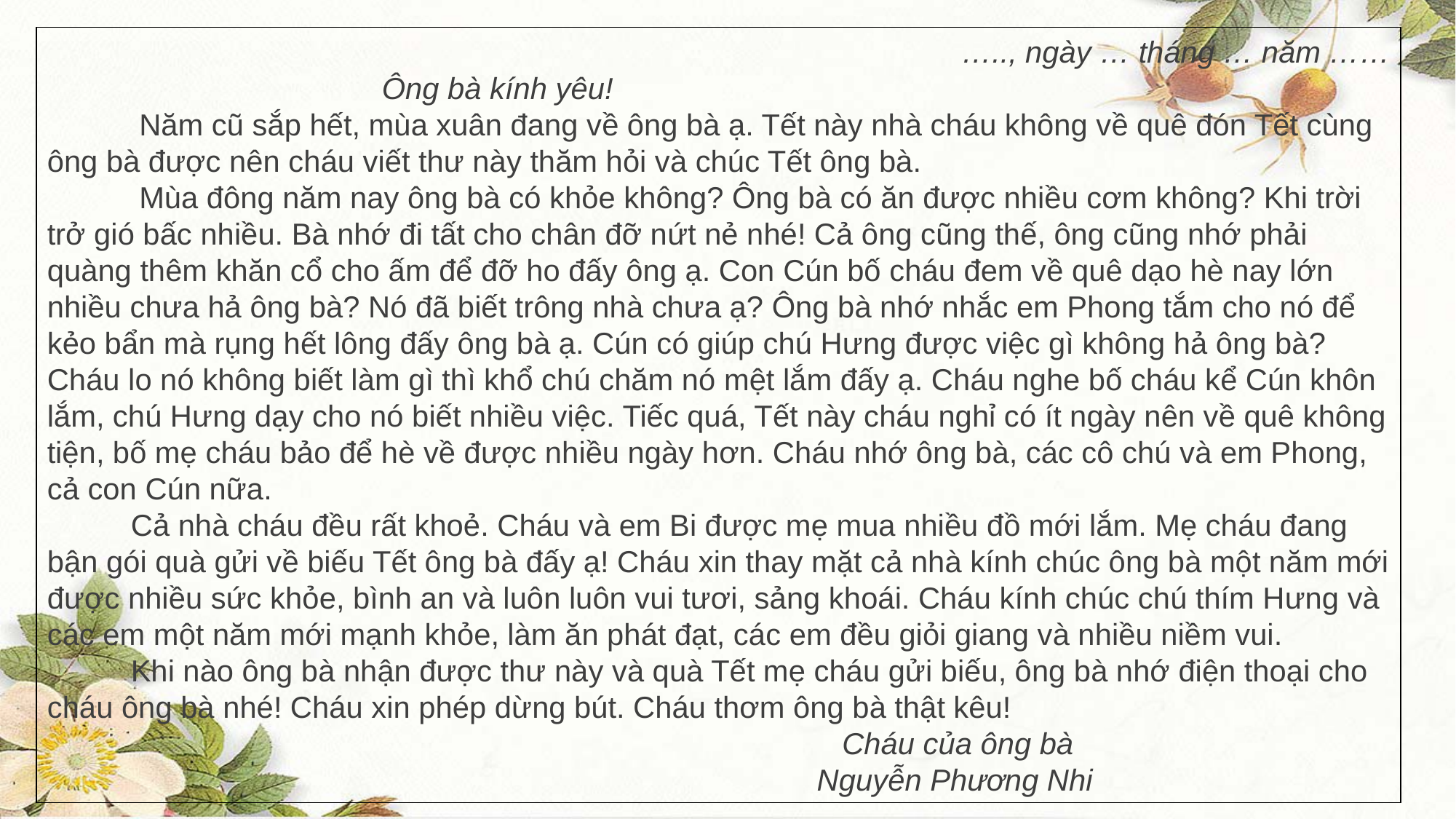

….., ngày … tháng … năm ……
                                        Ông bà kính yêu!
           Năm cũ sắp hết, mùa xuân đang về ông bà ạ. Tết này nhà cháu không về quê đón Tết cùng ông bà được nên cháu viết thư này thăm hỏi và chúc Tết ông bà.
           Mùa đông năm nay ông bà có khỏe không? Ông bà có ăn được nhiều cơm không? Khi trời trở gió bấc nhiều. Bà nhớ đi tất cho chân đỡ nứt nẻ nhé! Cả ông cũng thế, ông cũng nhớ phải quàng thêm khăn cổ cho ấm để đỡ ho đấy ông ạ. Con Cún bố cháu đem về quê dạo hè nay lớn nhiều chưa hả ông bà? Nó đã biết trông nhà chưa ạ? Ông bà nhớ nhắc em Phong tắm cho nó để kẻo bẩn mà rụng hết lông đấy ông bà ạ. Cún có giúp chú Hưng được việc gì không hả ông bà? Cháu lo nó không biết làm gì thì khổ chú chăm nó mệt lắm đấy ạ. Cháu nghe bố cháu kể Cún khôn lắm, chú Hưng dạy cho nó biết nhiều việc. Tiếc quá, Tết này cháu nghỉ có ít ngày nên về quê không tiện, bố mẹ cháu bảo để hè về được nhiều ngày hơn. Cháu nhớ ông bà, các cô chú và em Phong, cả con Cún nữa.
          Cả nhà cháu đều rất khoẻ. Cháu và em Bi được mẹ mua nhiều đồ mới lắm. Mẹ cháu đang bận gói quà gửi về biếu Tết ông bà đấy ạ! Cháu xin thay mặt cả nhà kính chúc ông bà một năm mới được nhiều sức khỏe, bình an và luôn luôn vui tươi, sảng khoái. Cháu kính chúc chú thím Hưng và các em một năm mới mạnh khỏe, làm ăn phát đạt, các em đều giỏi giang và nhiều niềm vui.
          Khi nào ông bà nhận được thư này và quà Tết mẹ cháu gửi biếu, ông bà nhớ điện thoại cho cháu ông bà nhé! Cháu xin phép dừng bút. Cháu thơm ông bà thật kêu!
                                                                                               Cháu của ông bà
                                                                                            Nguyễn Phương Nhi